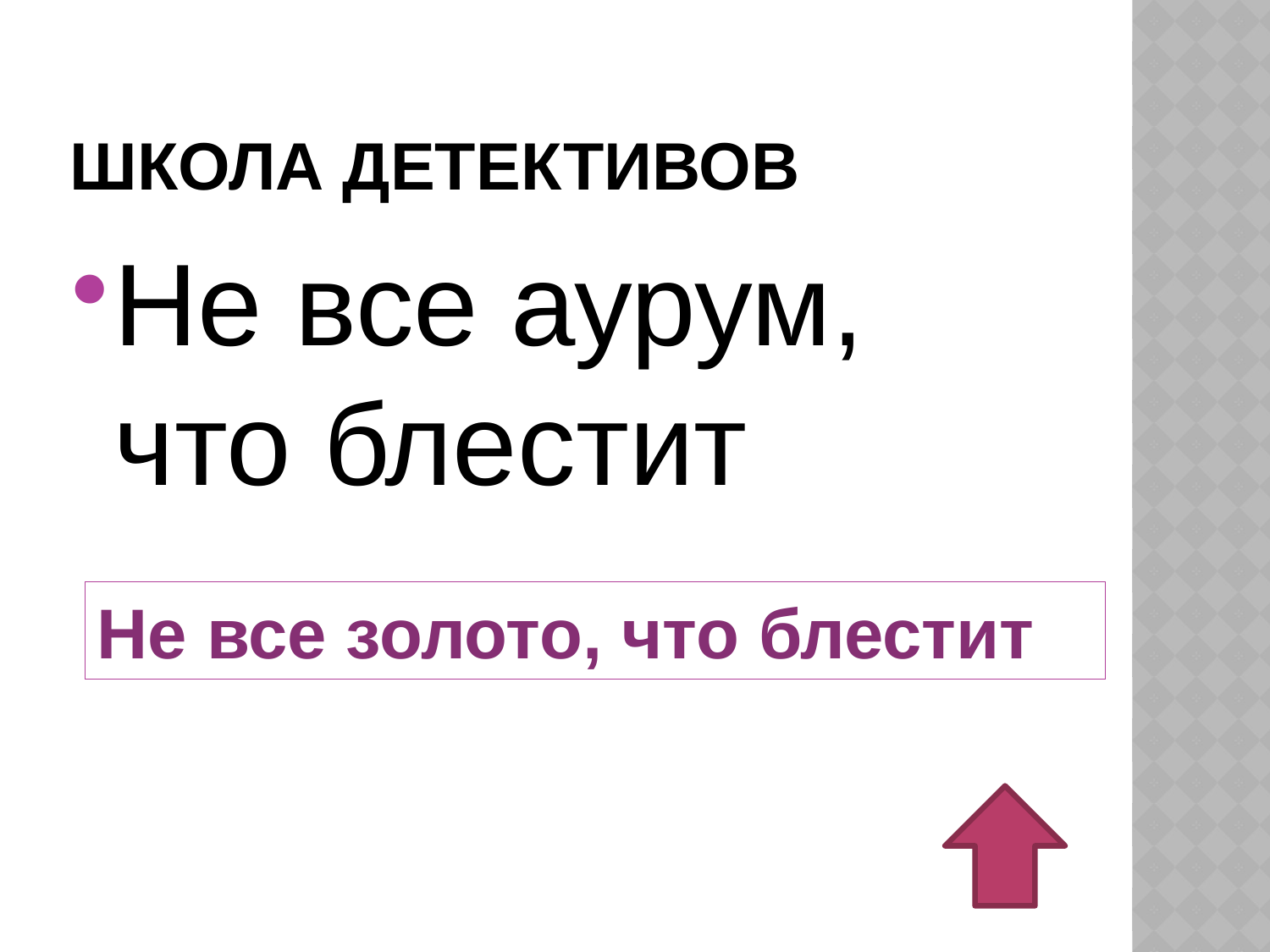

# Школа детективов
Не все аурум, что блестит
Не все золото, что блестит